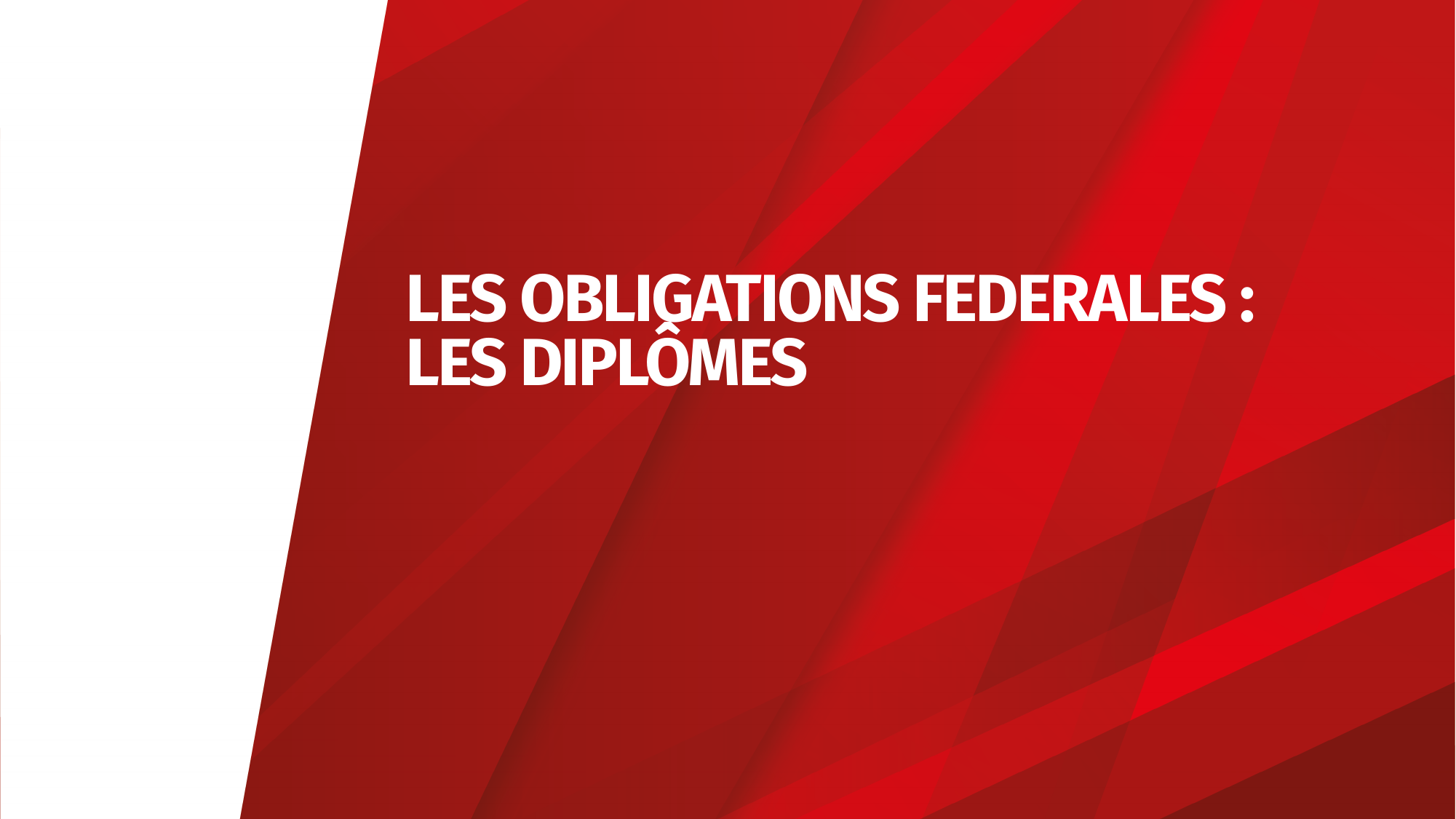

# LES OBLIGATIONS FEDERALES : LES DIPLÔMES